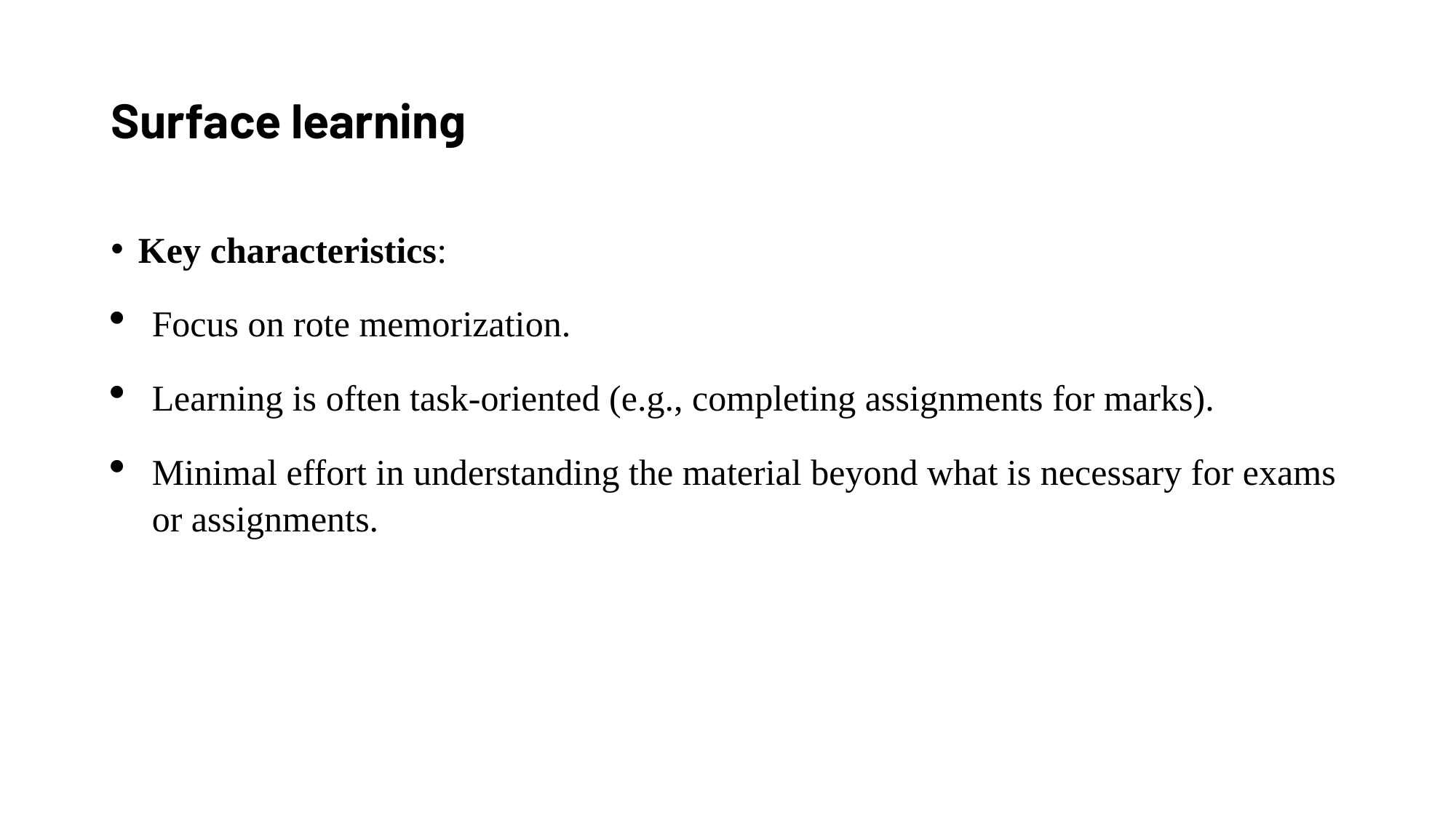

# Surface learning
Key characteristics:
Focus on rote memorization.
Learning is often task-oriented (e.g., completing assignments for marks).
Minimal effort in understanding the material beyond what is necessary for exams or assignments.